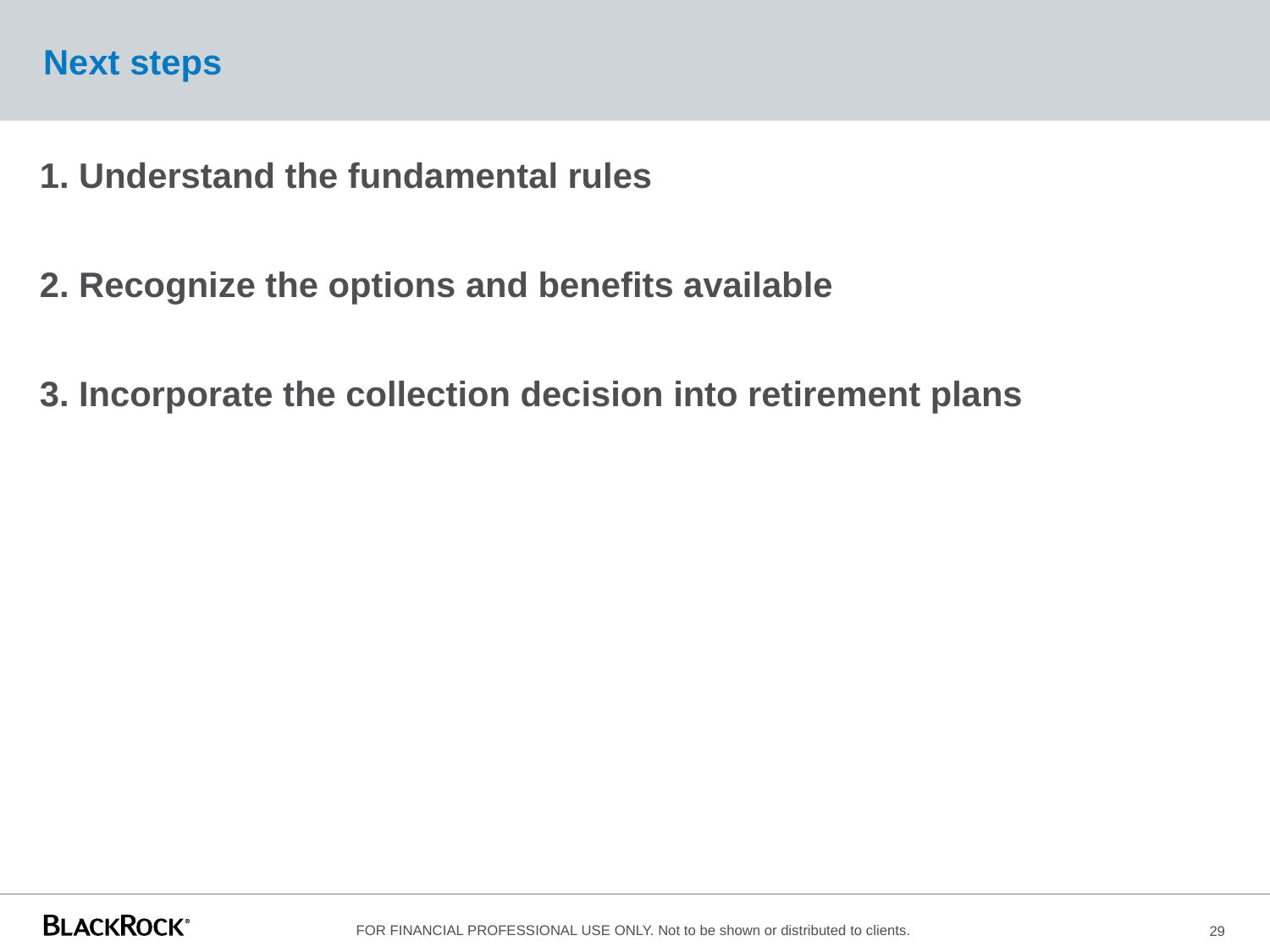

# Next steps
1. Understand the fundamental rules

2. Recognize the options and benefits available

3. Incorporate the collection decision into retirement plans

29
FOR FINANCIAL PROFESSIONAL USE ONLY. Not to be shown or distributed to clients.